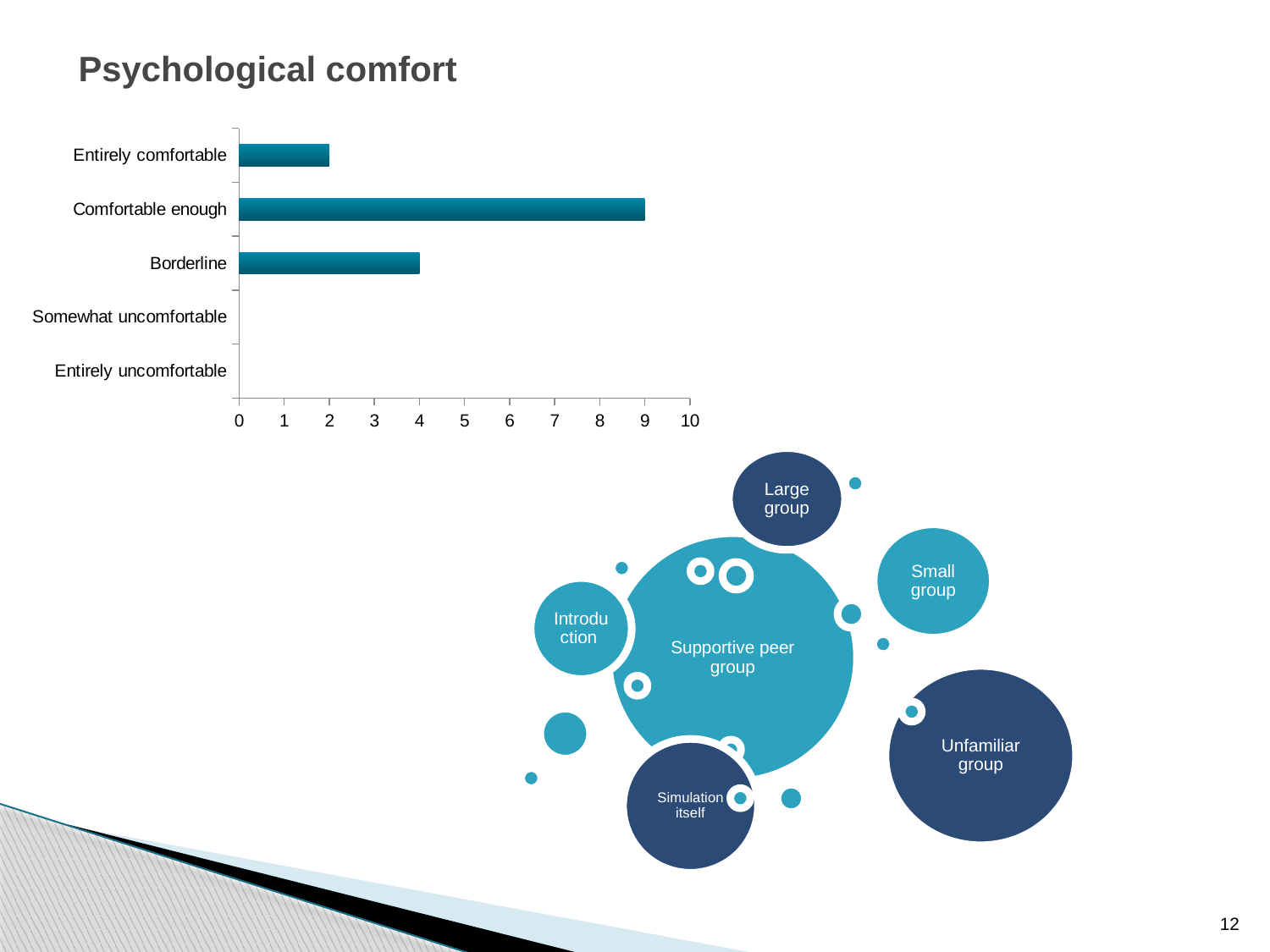

# Psychological comfort

### Chart

| Category | Column1 |
|---|---|
| Entirely uncomfortable | None |
| Somewhat uncomfortable | None |
| Borderline | 4.0 |
| Comfortable enough | 9.0 |
| Entirely comfortable | 2.0 |
Supportive peer group
Introduction
Small group
Unfamiliar group
Simulation itself
Large group
12